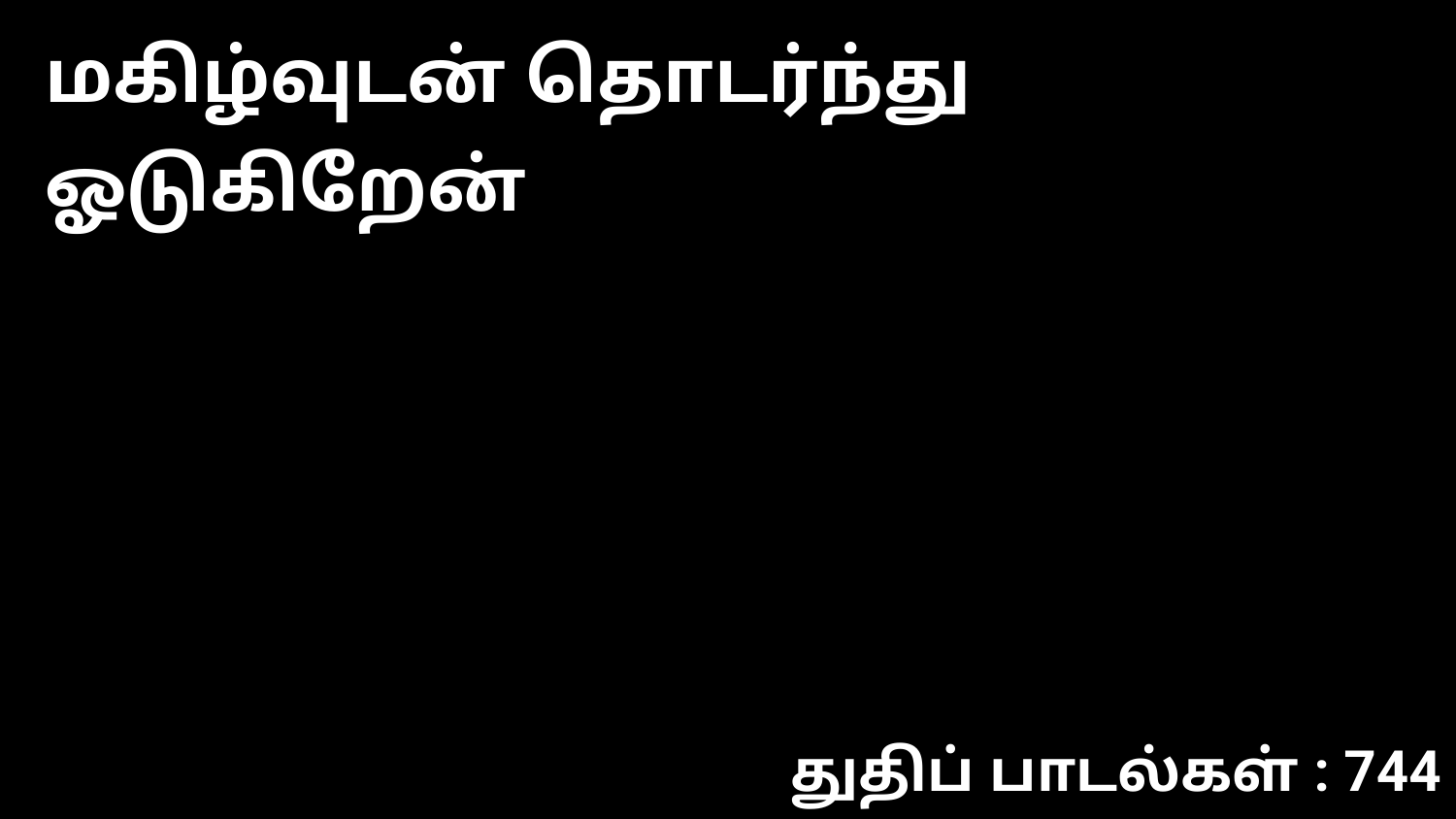

மகிழ்வுடன் தொடர்ந்து ஓடுகிறேன்
துதிப் பாடல்கள் : 744